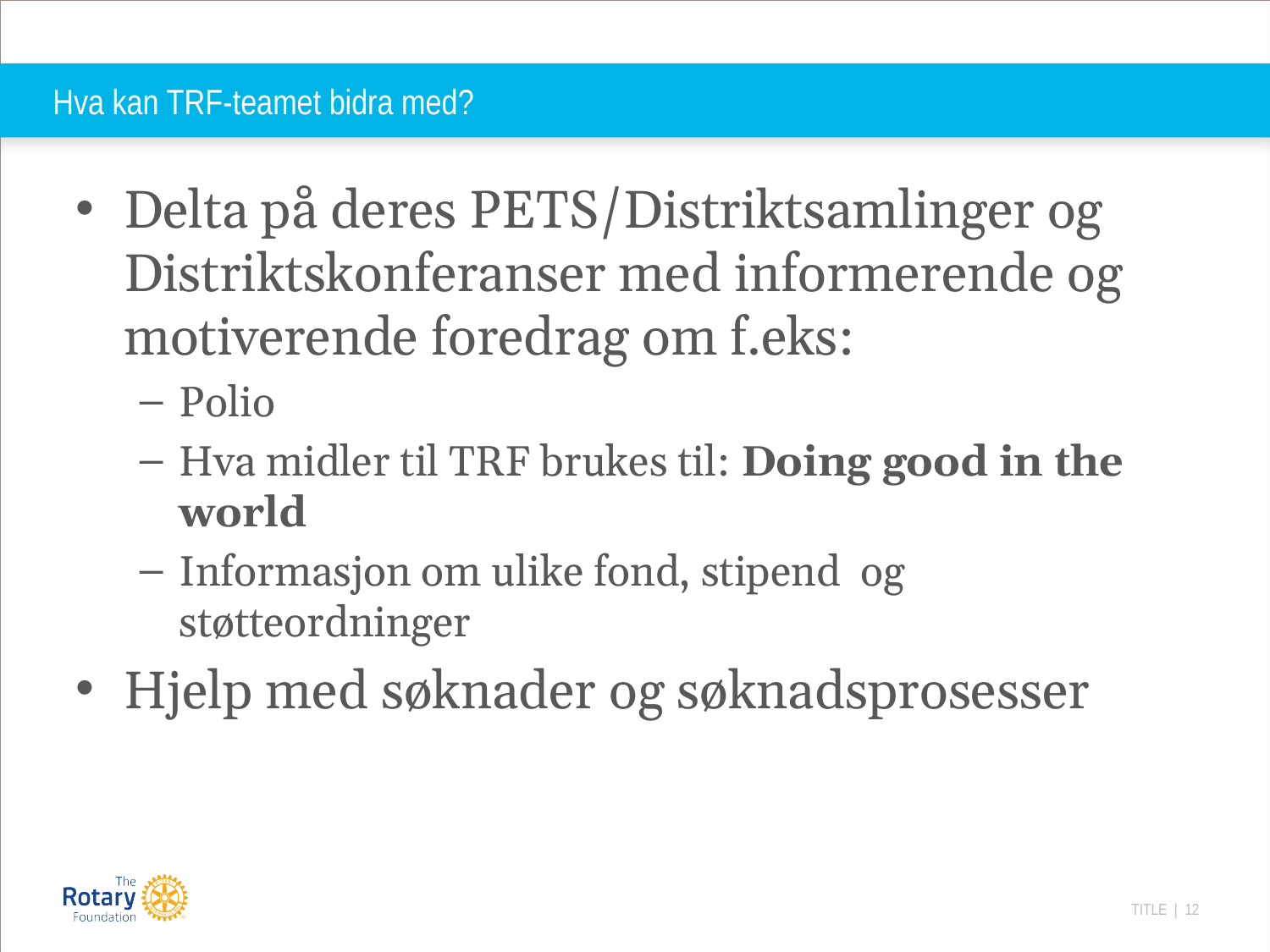

# Hva kan TRF-teamet bidra med?
Delta på deres PETS/Distriktsamlinger og Distriktskonferanser med informerende og motiverende foredrag om f.eks:
Polio
Hva midler til TRF brukes til: Doing good in the world
Informasjon om ulike fond, stipend  og støtteordninger
Hjelp med søknader og søknadsprosesser